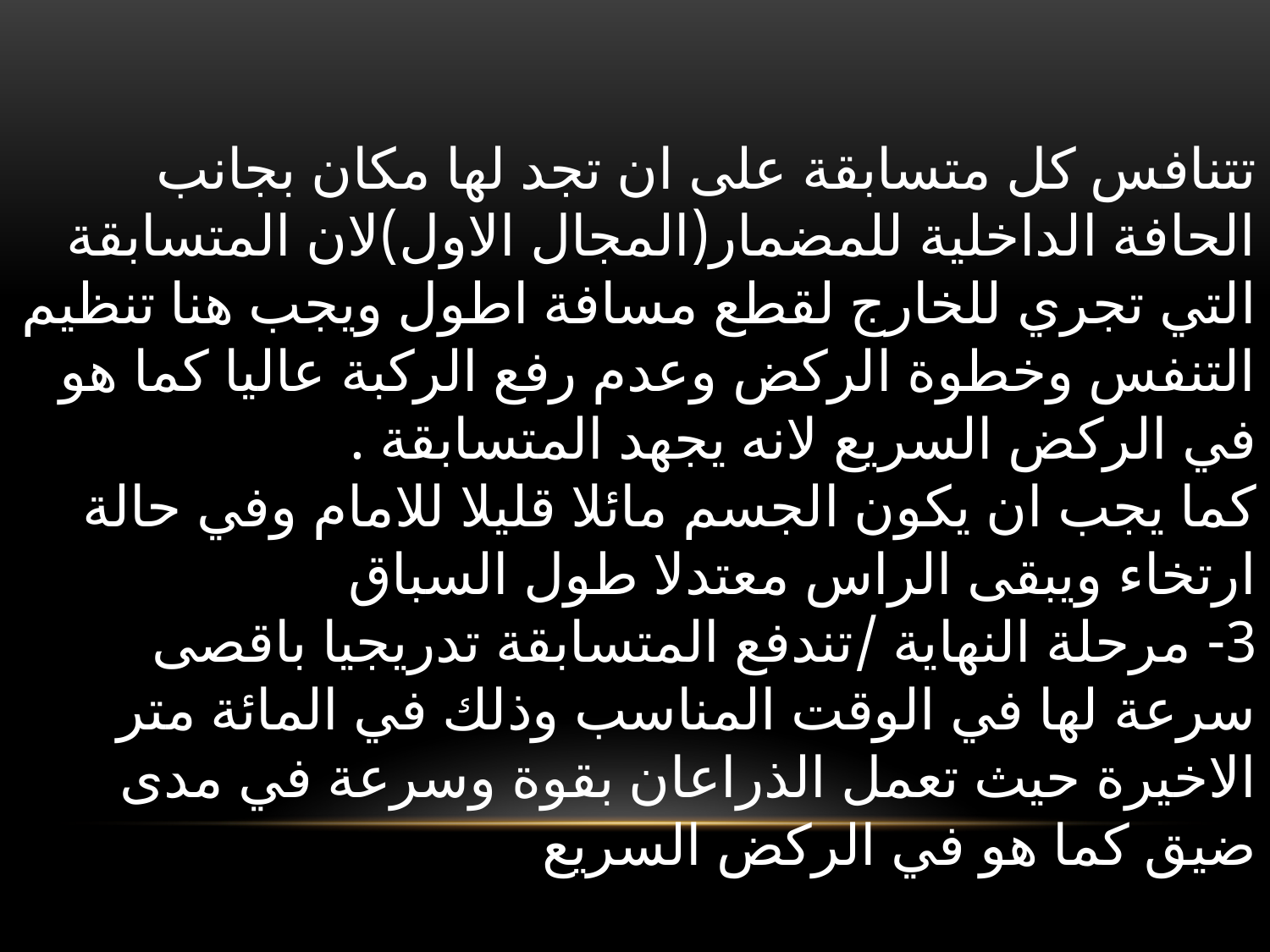

تتنافس كل متسابقة على ان تجد لها مكان بجانب الحافة الداخلية للمضمار(المجال الاول)لان المتسابقة التي تجري للخارج لقطع مسافة اطول ويجب هنا تنظيم التنفس وخطوة الركض وعدم رفع الركبة عاليا كما هو في الركض السريع لانه يجهد المتسابقة .
كما يجب ان يكون الجسم مائلا قليلا للامام وفي حالة ارتخاء ويبقى الراس معتدلا طول السباق
3- مرحلة النهاية /تندفع المتسابقة تدريجيا باقصى سرعة لها في الوقت المناسب وذلك في المائة متر الاخيرة حيث تعمل الذراعان بقوة وسرعة في مدى ضيق كما هو في الركض السريع